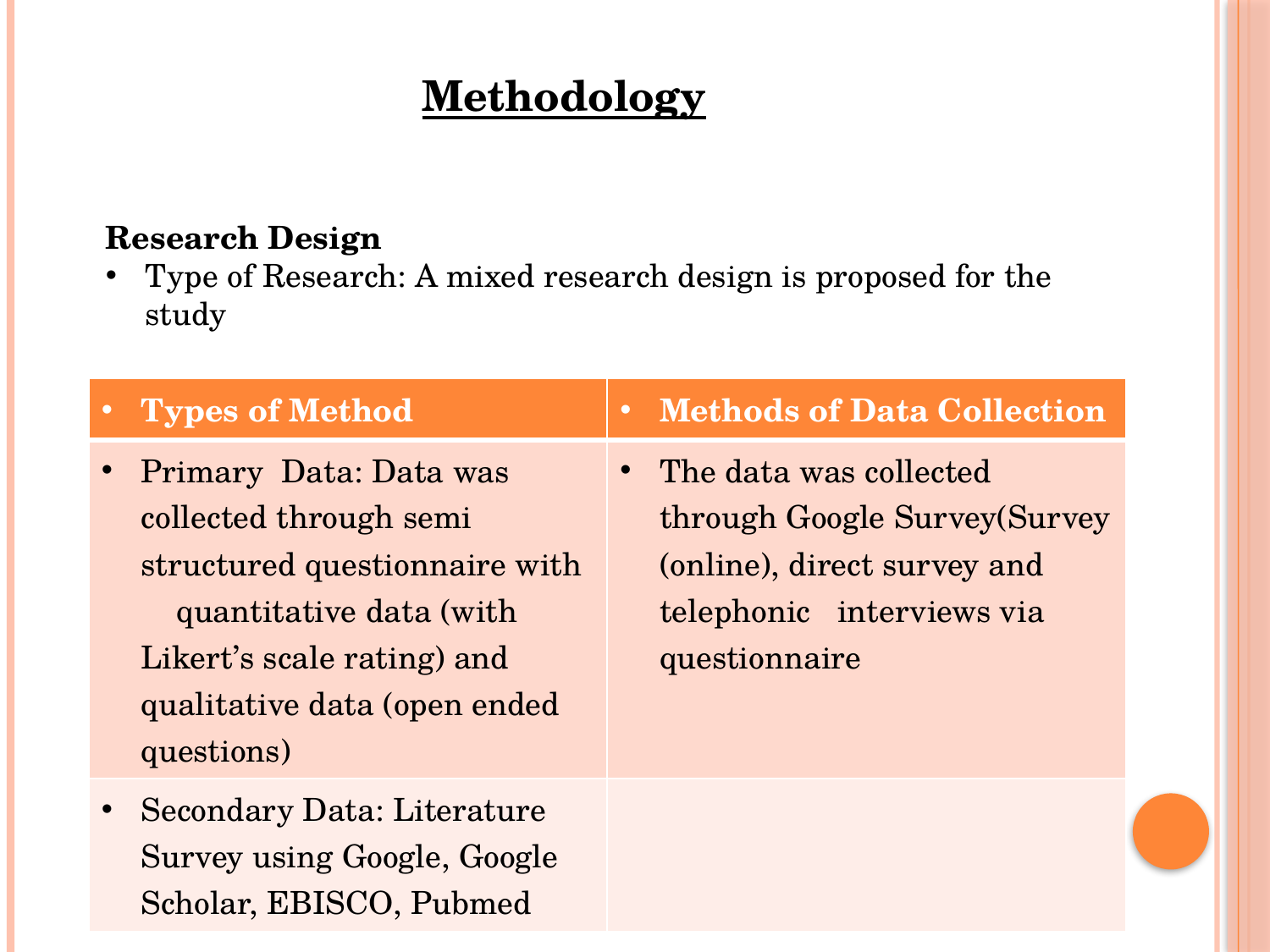

Methodology
Research Design
Type of Research: A mixed research design is proposed for the study

| Types of Method | Methods of Data Collection |
| --- | --- |
| Primary Data: Data was collected through semi structured questionnaire with quantitative data (with Likert’s scale rating) and qualitative data (open ended questions) | The data was collected through Google Survey(Survey (online), direct survey and telephonic interviews via questionnaire |
| Secondary Data: Literature Survey using Google, Google Scholar, EBISCO, Pubmed |  |